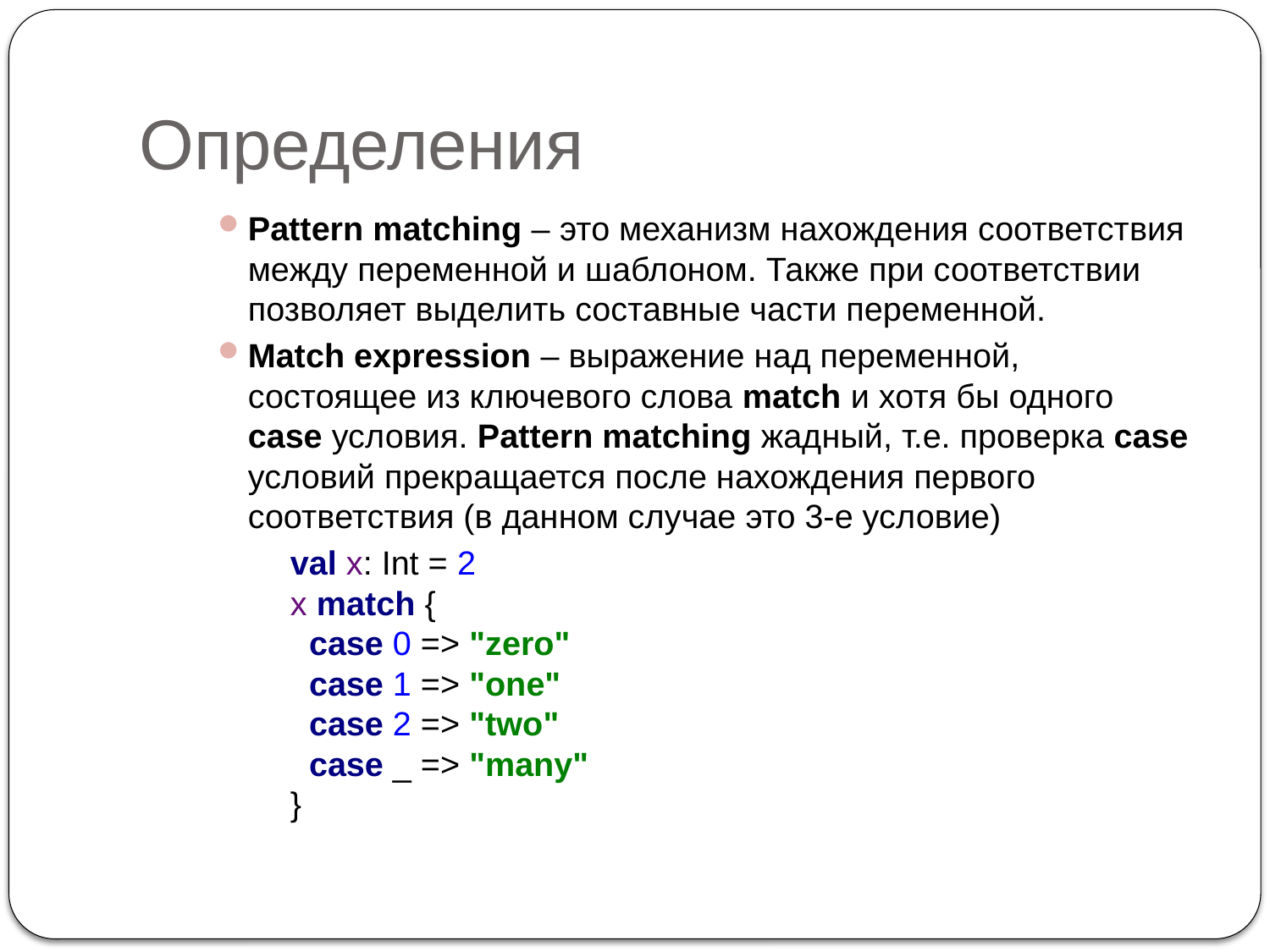

# Определения
Pattern matching – это механизм нахождения соответствия между переменной и шаблоном. Также при соответствии позволяет выделить составные части переменной.
Match expression – выражение над переменной,  состоящее из ключевого слова match и хотя бы одного case условия. Pattern matching жадный, т.е. проверка case условий прекращается после нахождения первого соответствия (в данном случае это 3-е условие)
val x: Int = 2
x match {
  case 0 => "zero"
  case 1 => "one"
  case 2 => "two"
  case _ => "many"
}